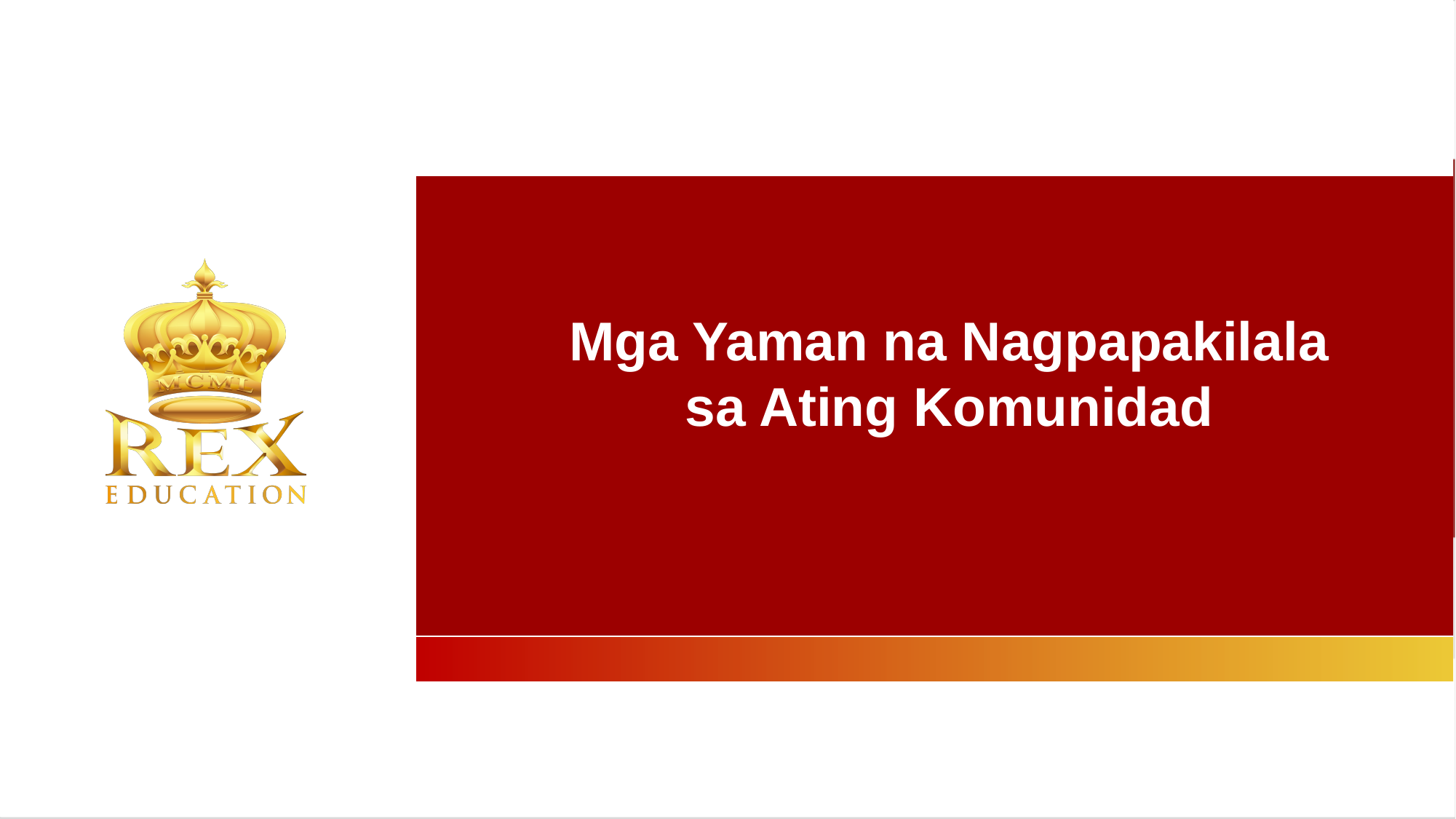

Mga Yaman na Nagpapakilala sa Ating Komunidad